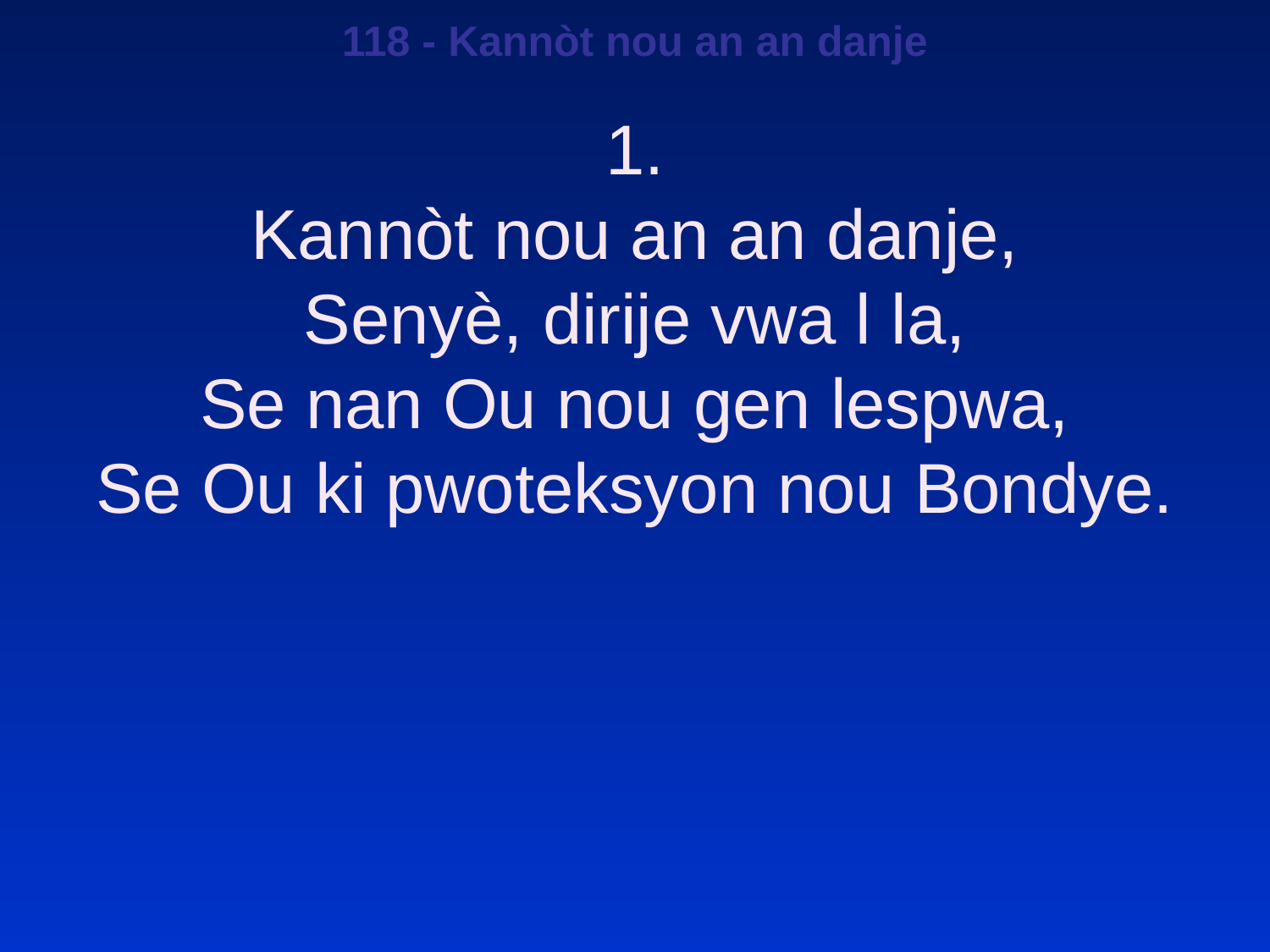

118 - Kannòt nou an an danje
1.
Kannòt nou an an danje,
Senyè, dirije vwa l la,
Se nan Ou nou gen lespwa,
Se Ou ki pwoteksyon nou Bondye.